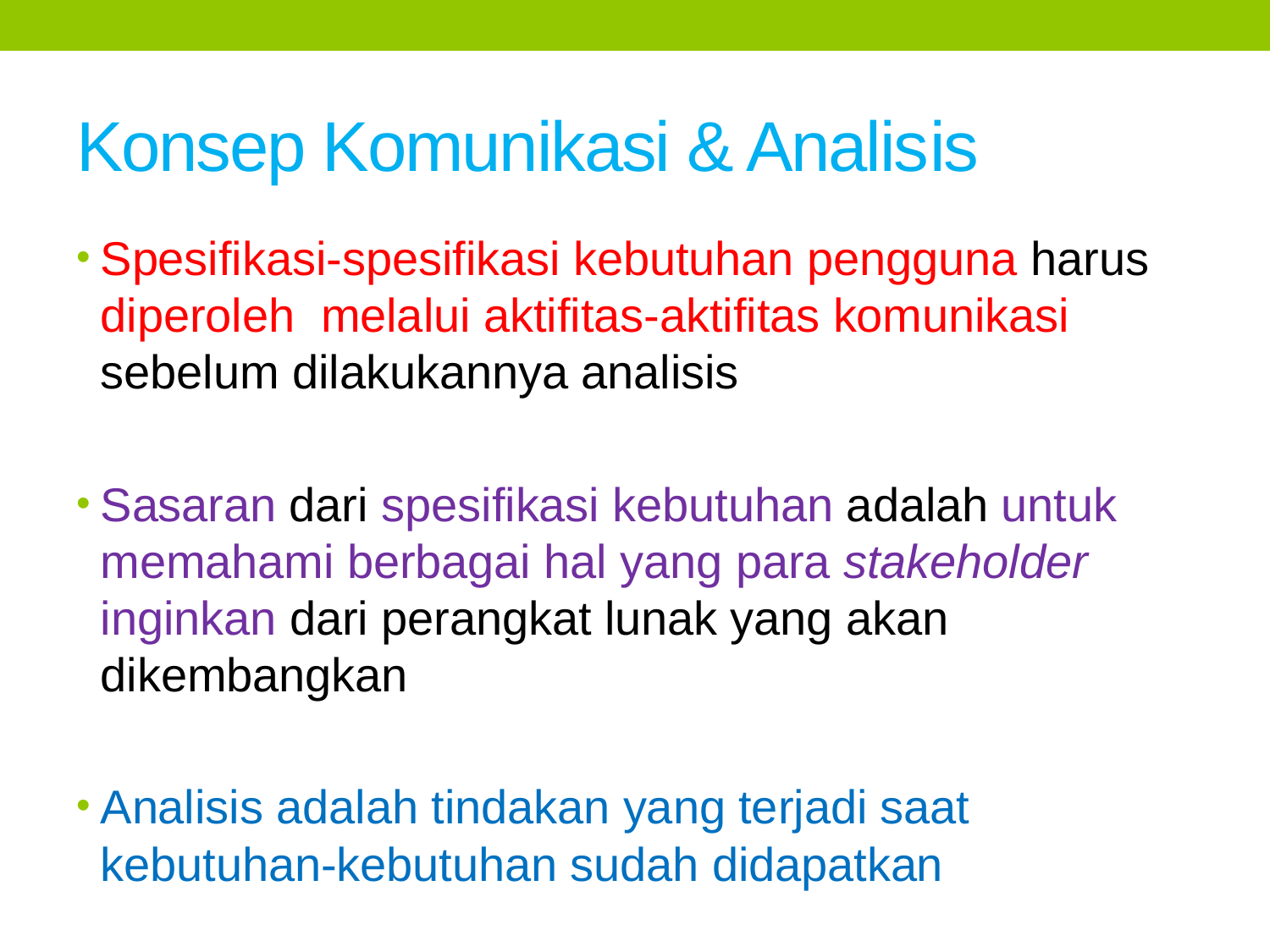

# Konsep Komunikasi & Analisis
Spesifikasi-spesifikasi kebutuhan pengguna harus diperoleh  melalui aktifitas-aktifitas komunikasi sebelum dilakukannya analisis

Sasaran dari spesifikasi kebutuhan adalah untuk memahami berbagai hal yang para stakeholder inginkan dari perangkat lunak yang akan dikembangkan

Analisis adalah tindakan yang terjadi saat kebutuhan-kebutuhan sudah didapatkan